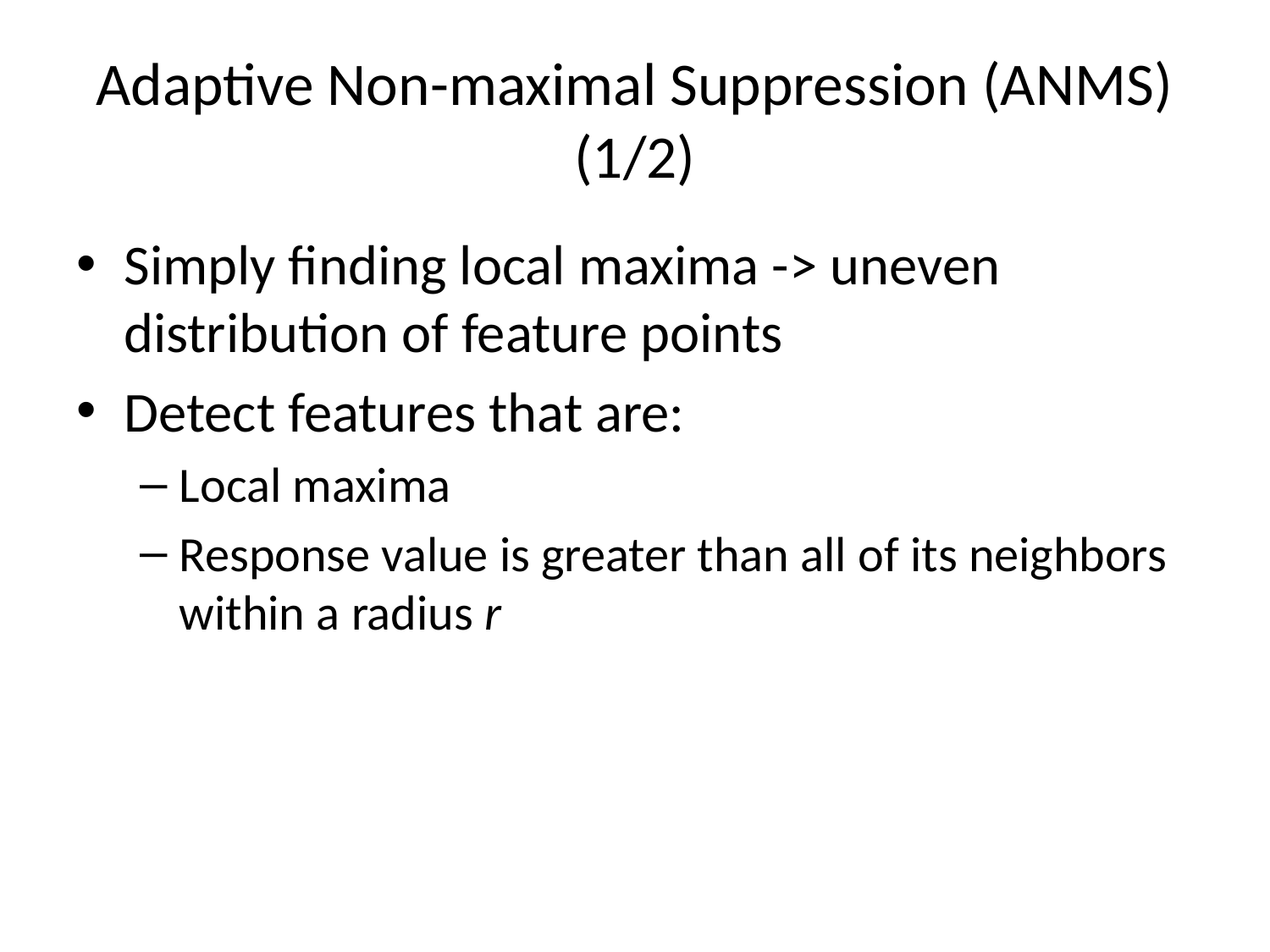

# Adaptive Non-maximal Suppression (ANMS) (1/2)
Simply finding local maxima -> uneven distribution of feature points
Detect features that are:
Local maxima
Response value is greater than all of its neighbors within a radius r